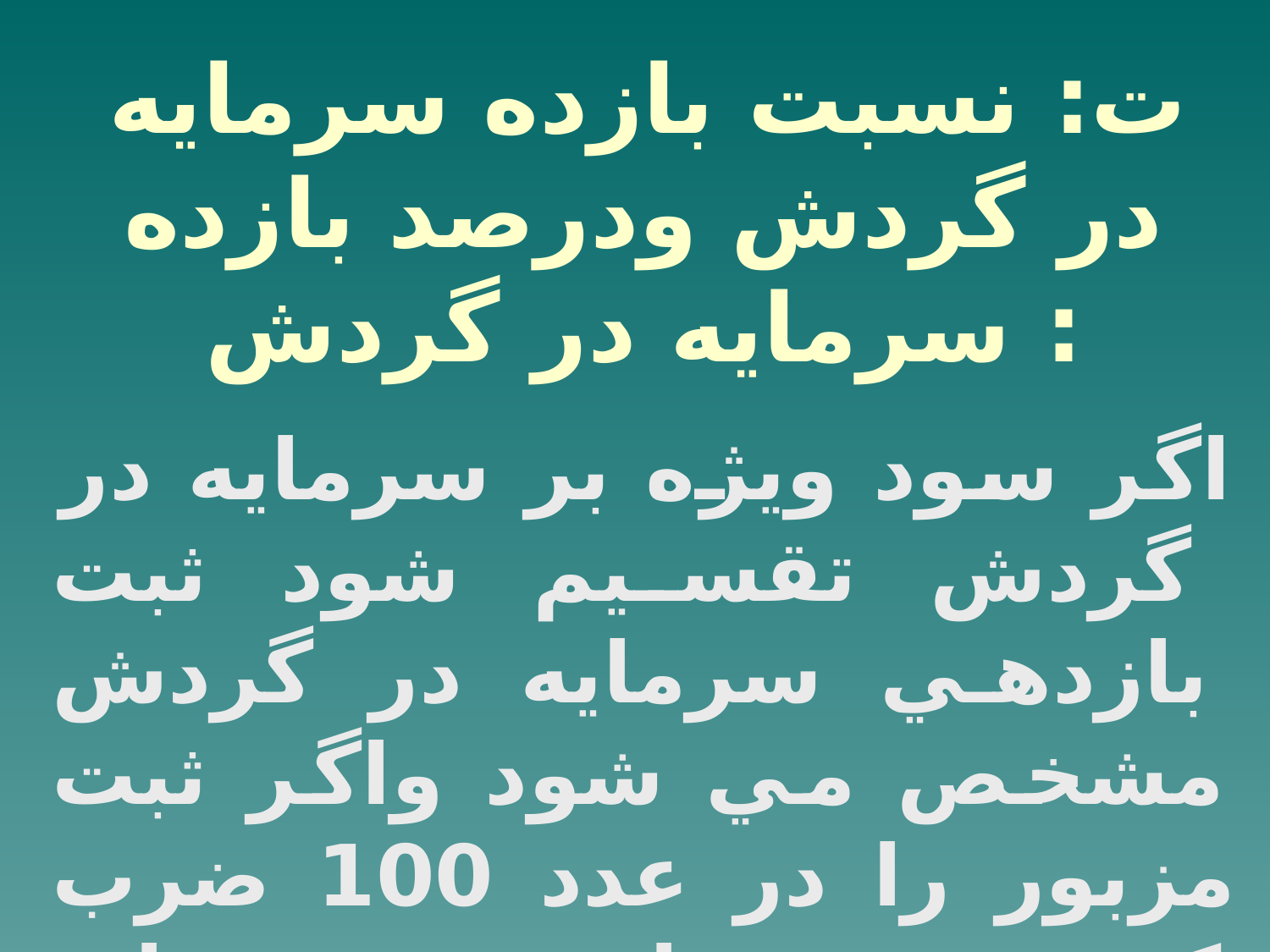

ت: نسبت بازده سرمايه در گردش ودرصد بازده سرمايه در گردش :

اگر سود ويژه بر سرمايه در گردش تقسيم شود ثبت بازدهي سرمايه در گردش مشخص مي شود واگر ثبت مزبور را در عدد 100 ضرب كنند درصد بازدهي سرمايه در گردش مشص خواهد شد .